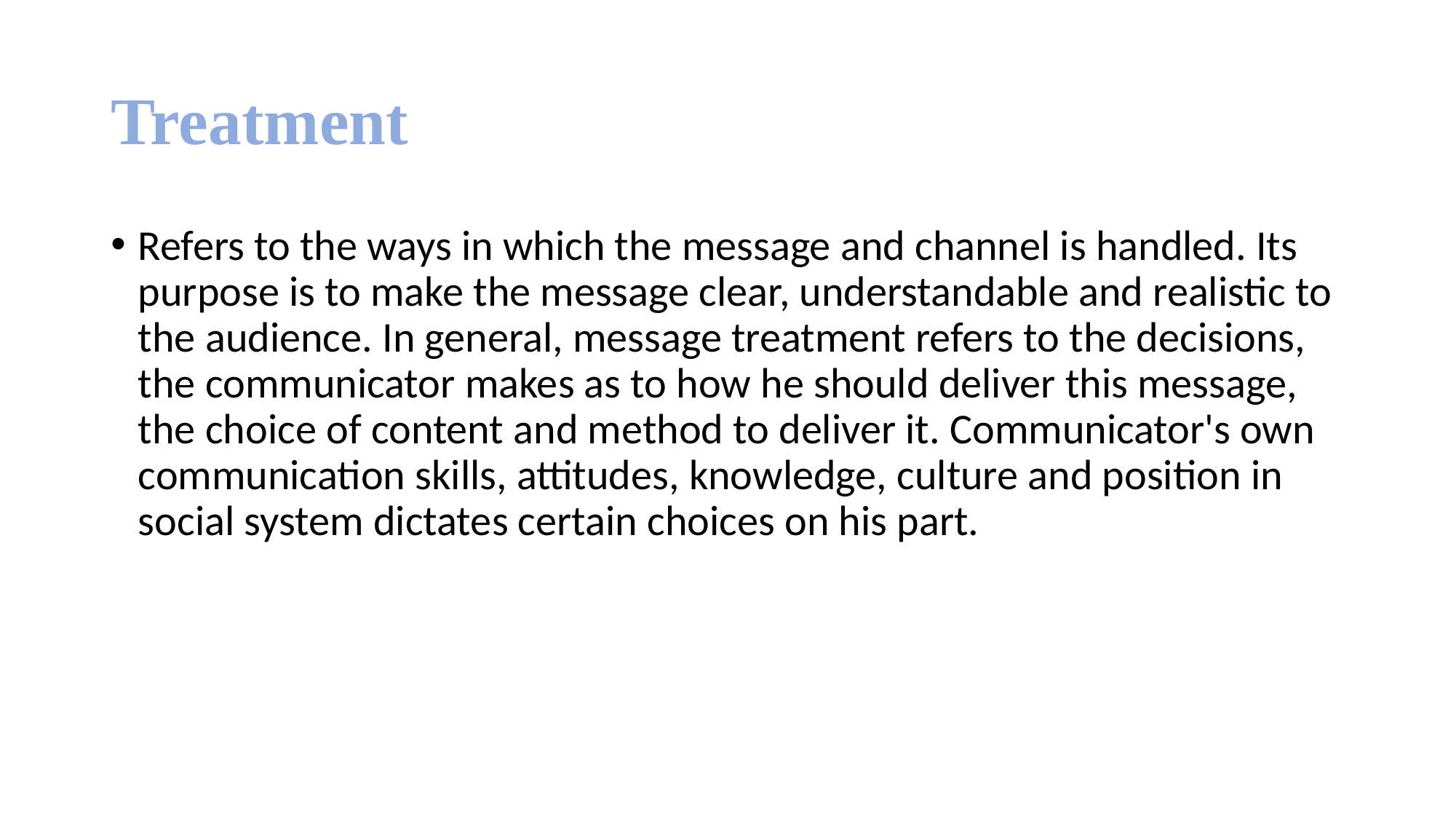

# Treatment
Refers to the ways in which the message and channel is handled. Its purpose is to make the message clear, understandable and realistic to the audience. In general, message treatment refers to the decisions, the communicator makes as to how he should deliver this message, the choice of content and method to deliver it. Communicator's own communication skills, attitudes, knowledge, culture and position in social system dictates certain choices on his part.